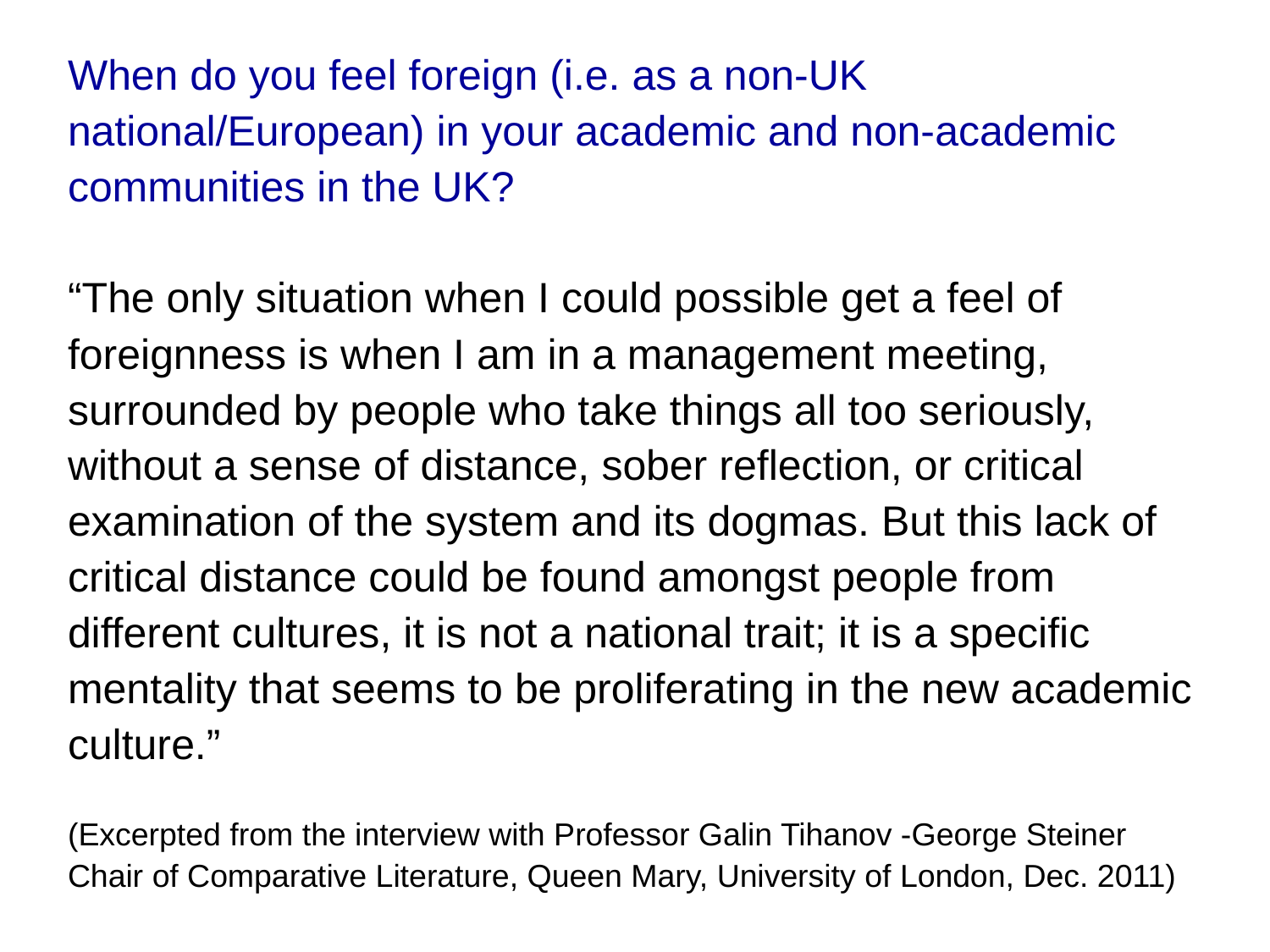

When do you feel foreign (i.e. as a non-UK national/European) in your academic and non-academic communities in the UK?
“The only situation when I could possible get a feel of foreignness is when I am in a management meeting, surrounded by people who take things all too seriously, without a sense of distance, sober reflection, or critical examination of the system and its dogmas. But this lack of critical distance could be found amongst people from different cultures, it is not a national trait; it is a specific mentality that seems to be proliferating in the new academic culture.”

(Excerpted from the interview with Professor Galin Tihanov -George Steiner Chair of Comparative Literature, Queen Mary, University of London, Dec. 2011)